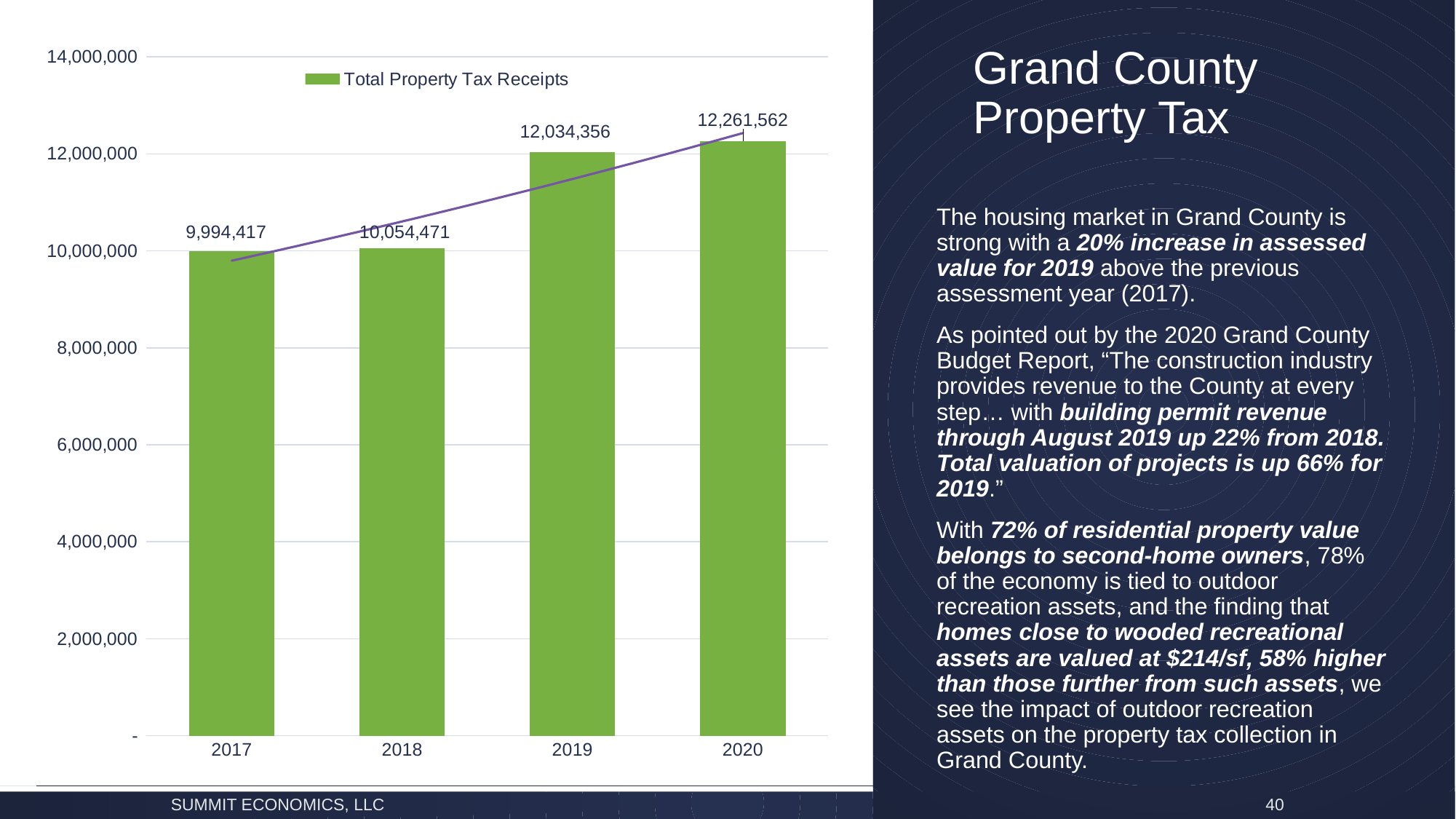

### Chart

| Category |
|---|

### Chart

| Category | Total Property Tax Receipts |
|---|---|
| 2017 | 9994416.9752 |
| 2018 | 10054470.7844 |
| 2019 | 12034355.90175 |
| 2020 | 12261561.783449998 |
# Grand County Property Tax
The housing market in Grand County is strong with a 20% increase in assessed value for 2019 above the previous assessment year (2017).
As pointed out by the 2020 Grand County Budget Report, “The construction industry provides revenue to the County at every step… with building permit revenue through August 2019 up 22% from 2018. Total valuation of projects is up 66% for 2019.”
With 72% of residential property value belongs to second-home owners, 78% of the economy is tied to outdoor recreation assets, and the finding that homes close to wooded recreational assets are valued at $214/sf, 58% higher than those further from such assets, we see the impact of outdoor recreation assets on the property tax collection in Grand County.

Summit Economics, LLC
40